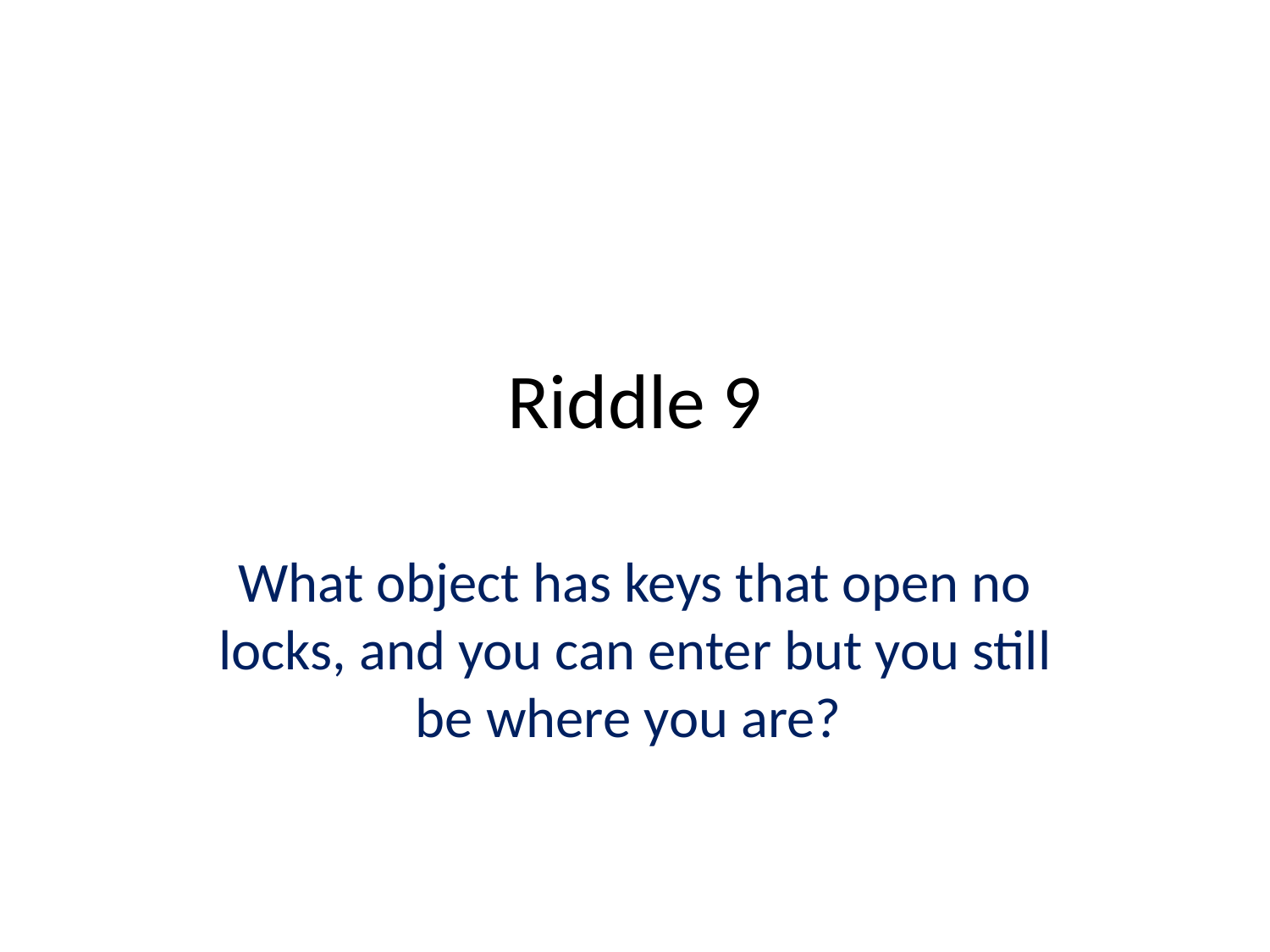

# Riddle 9
What object has keys that open no locks, and you can enter but you still be where you are?